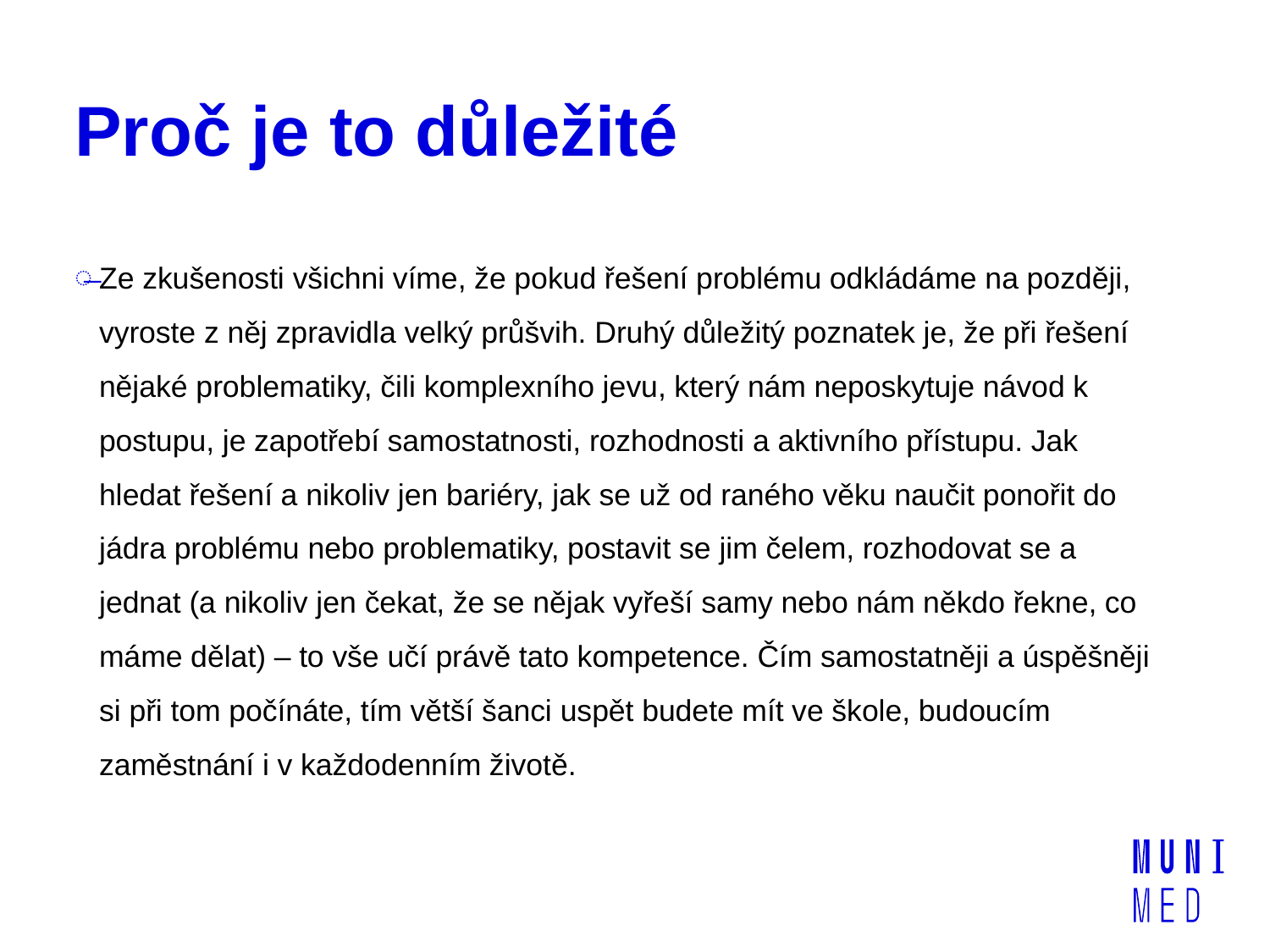

# Proč je to důležité
Ze zkušenosti všichni víme, že pokud řešení problému odkládáme na později, vyroste z něj zpravidla velký průšvih. Druhý důležitý poznatek je, že při řešení nějaké problematiky, čili komplexního jevu, který nám neposkytuje návod k postupu, je zapotřebí samostatnosti, rozhodnosti a aktivního přístupu. Jak hledat řešení a nikoliv jen bariéry, jak se už od raného věku naučit ponořit do jádra problému nebo problematiky, postavit se jim čelem, rozhodovat se a jednat (a nikoliv jen čekat, že se nějak vyřeší samy nebo nám někdo řekne, co máme dělat) – to vše učí právě tato kompetence. Čím samostatněji a úspěšněji si při tom počínáte, tím větší šanci uspět budete mít ve škole, budoucím zaměstnání i v každodenním životě.